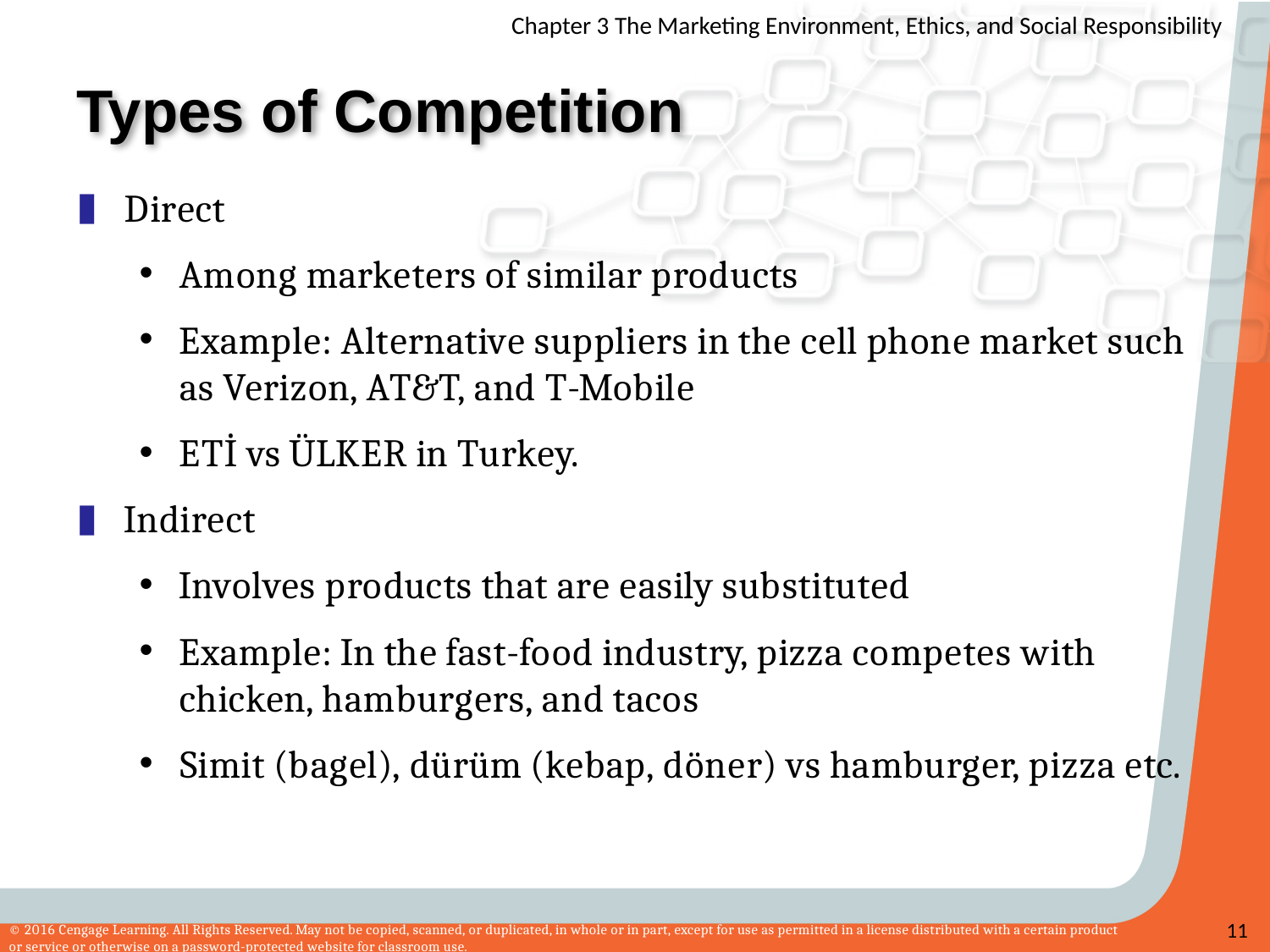

# Types of Competition
Direct
Among marketers of similar products
Example: Alternative suppliers in the cell phone market such as Verizon, AT&T, and T-Mobile
ETİ vs ÜLKER in Turkey.
Indirect
Involves products that are easily substituted
Example: In the fast-food industry, pizza competes with chicken, hamburgers, and tacos
Simit (bagel), dürüm (kebap, döner) vs hamburger, pizza etc.
11